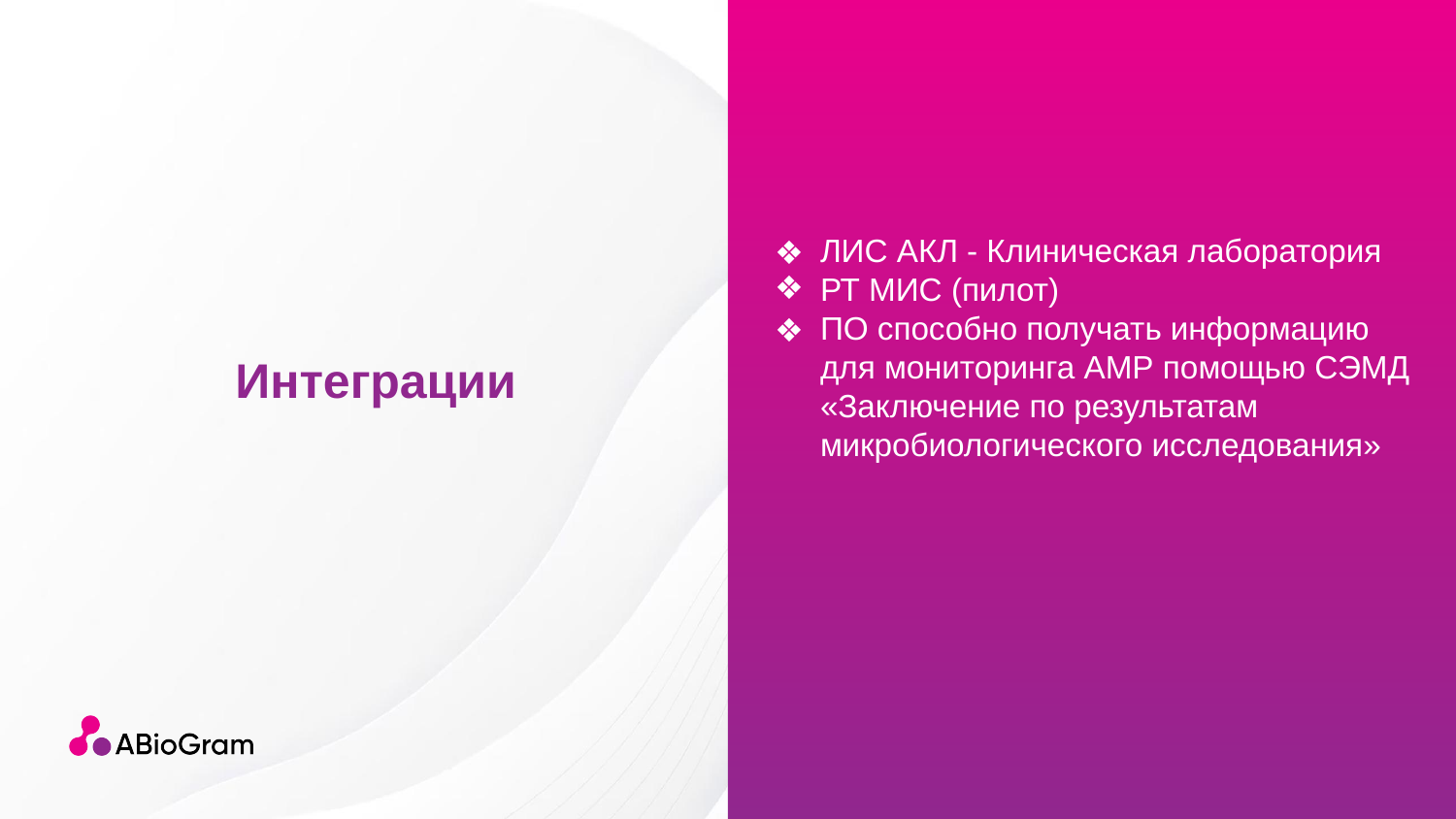

ЛИС АКЛ - Клиническая лаборатория
РТ МИС (пилот)
ПО способно получать информацию для мониторинга АМР помощью СЭМД «Заключение по результатам микробиологического исследования»
# Интеграции